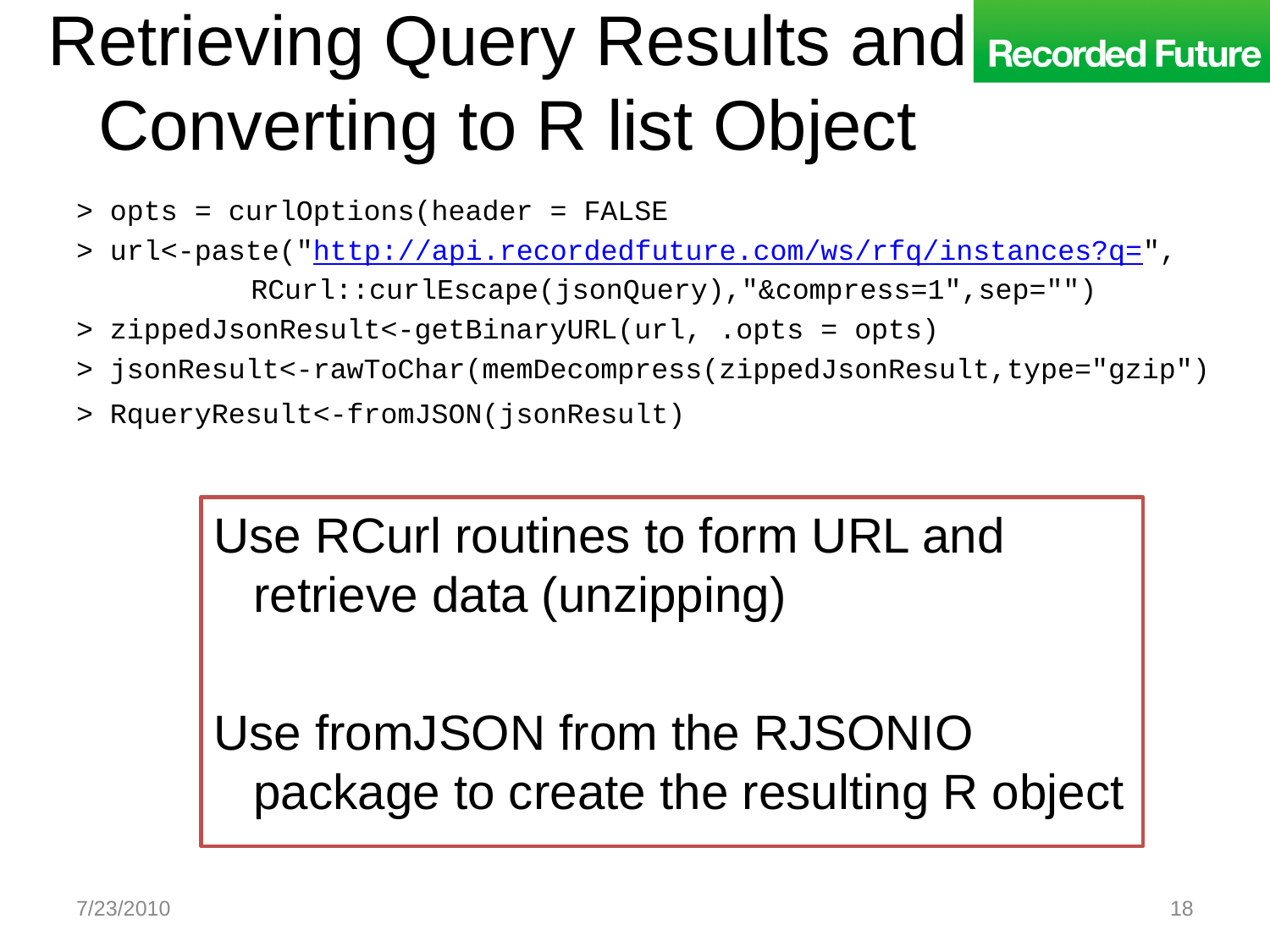

# Retrieving Query Results and Converting to R list Object
> opts = curlOptions(header = FALSE
> url<-paste("http://api.recordedfuture.com/ws/rfq/instances?q=",
		RCurl::curlEscape(jsonQuery),"&compress=1",sep="")
> zippedJsonResult<-getBinaryURL(url, .opts = opts)
> jsonResult<-rawToChar(memDecompress(zippedJsonResult,type="gzip")
> RqueryResult<-fromJSON(jsonResult)

Use RCurl routines to form URL and retrieve data (unzipping)

Use fromJSON from the RJSONIO package to create the resulting R object

7/23/2010
18